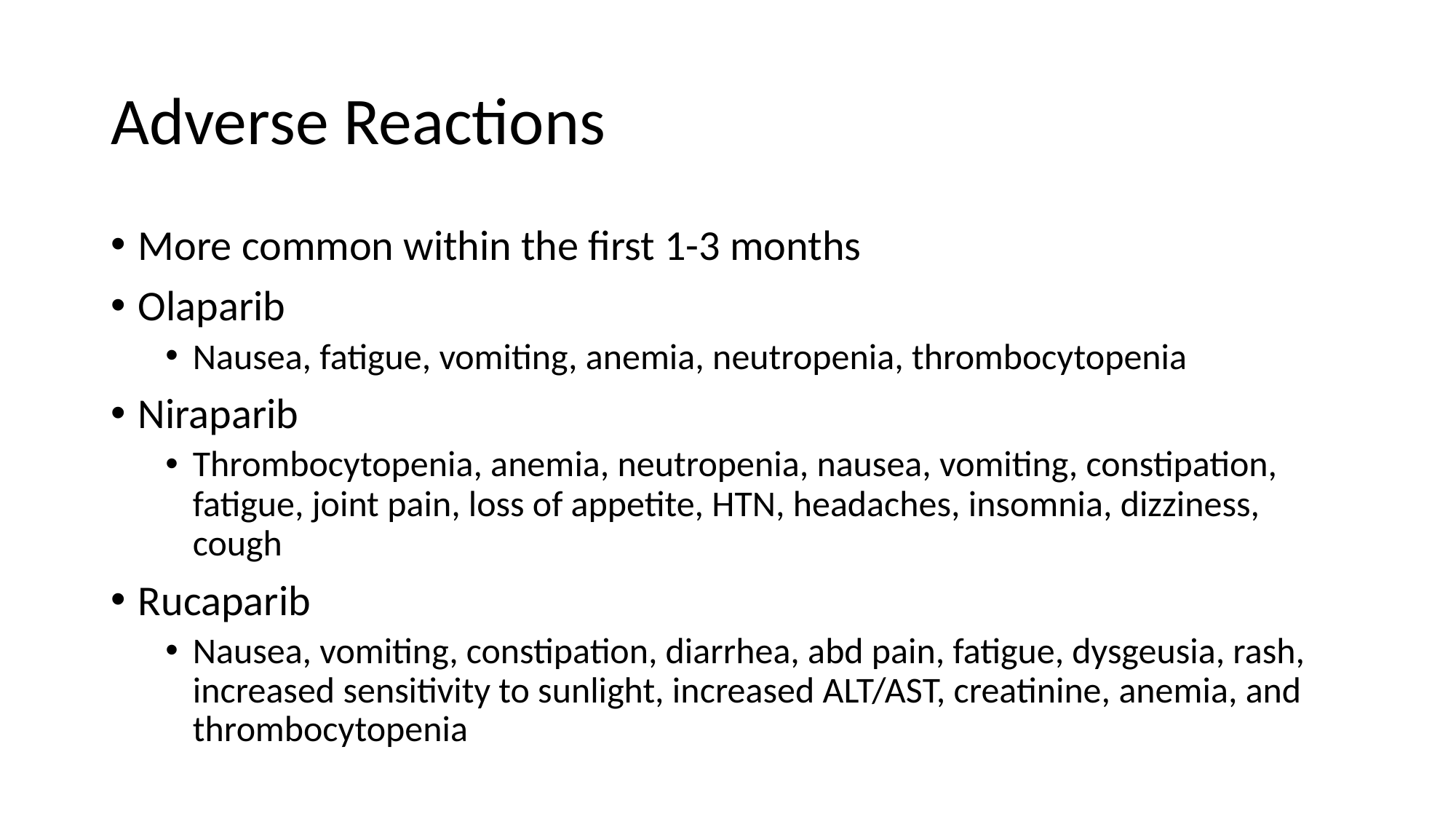

# Adverse Reactions
More common within the first 1-3 months
Olaparib
Nausea, fatigue, vomiting, anemia, neutropenia, thrombocytopenia
Niraparib
Thrombocytopenia, anemia, neutropenia, nausea, vomiting, constipation, fatigue, joint pain, loss of appetite, HTN, headaches, insomnia, dizziness, cough
Rucaparib
Nausea, vomiting, constipation, diarrhea, abd pain, fatigue, dysgeusia, rash, increased sensitivity to sunlight, increased ALT/AST, creatinine, anemia, and thrombocytopenia